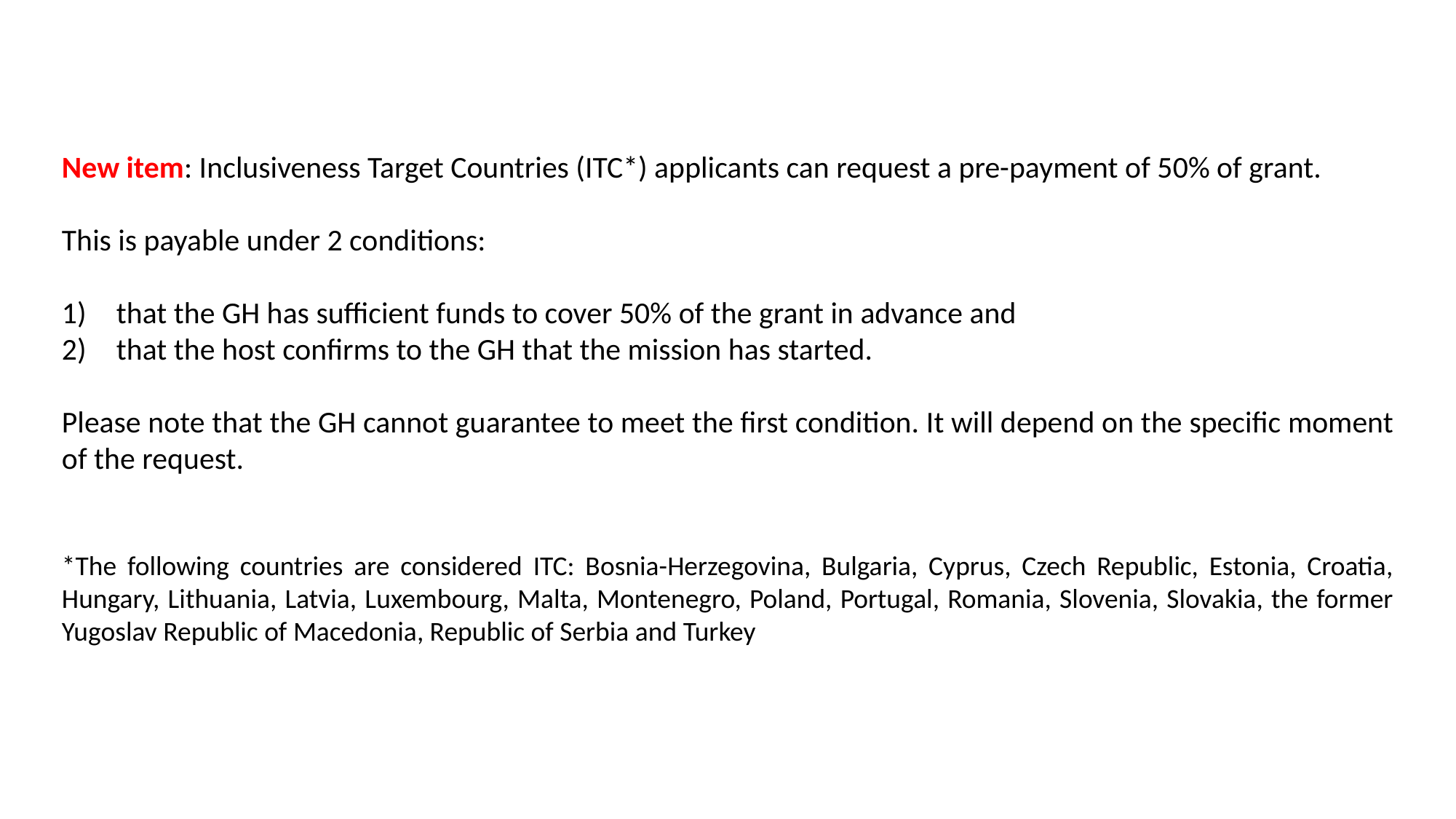

New item: Inclusiveness Target Countries (ITC*) applicants can request a pre-payment of 50% of grant.

This is payable under 2 conditions:

that the GH has sufficient funds to cover 50% of the grant in advance and
that the host confirms to the GH that the mission has started.

Please note that the GH cannot guarantee to meet the first condition. It will depend on the specific moment of the request.

*The following countries are considered ITC: Bosnia-Herzegovina, Bulgaria, Cyprus, Czech Republic, Estonia, Croatia, Hungary, Lithuania, Latvia, Luxembourg, Malta, Montenegro, Poland, Portugal, Romania, Slovenia, Slovakia, the former Yugoslav Republic of Macedonia, Republic of Serbia and Turkey